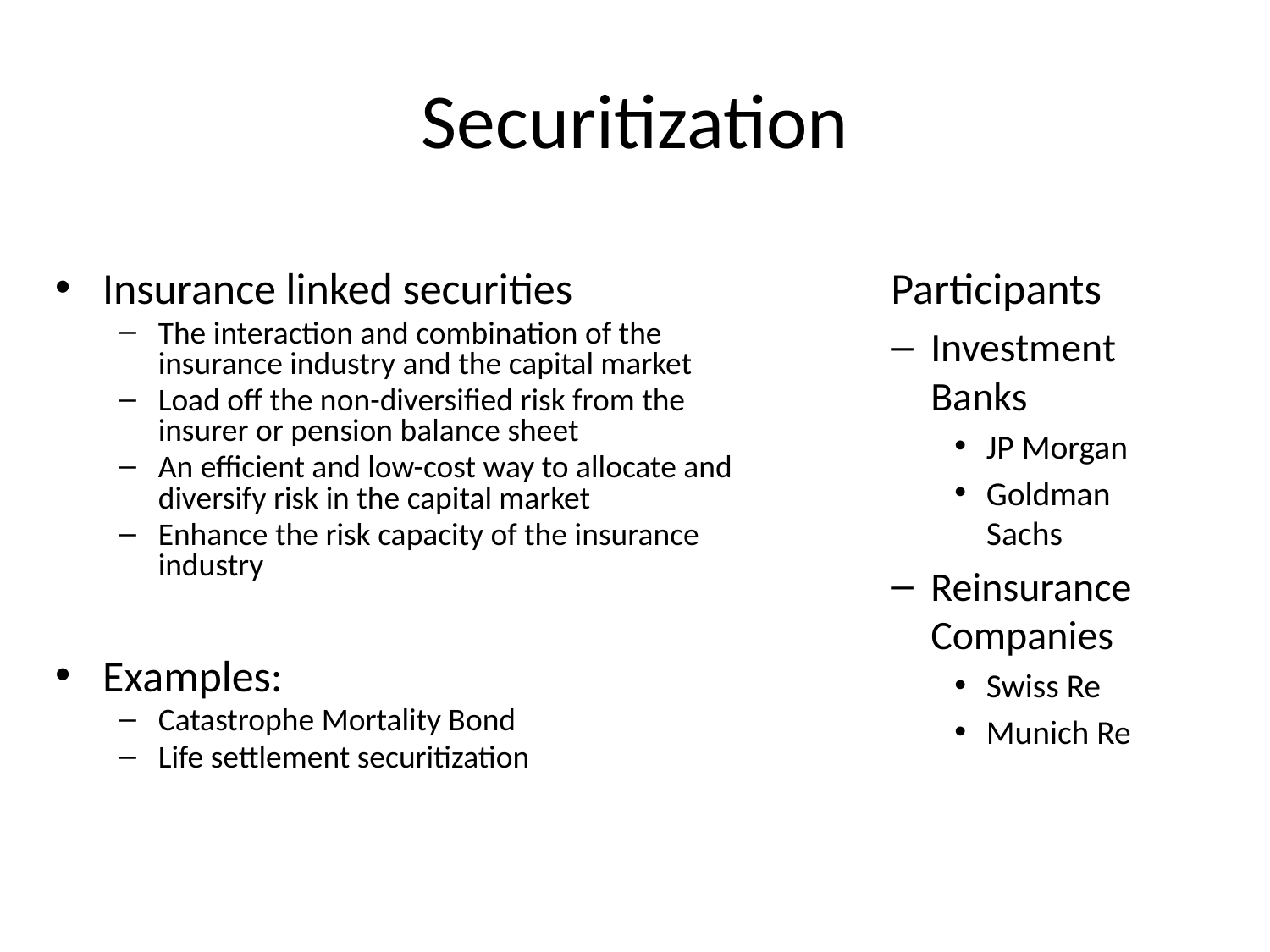

# Securitization
Insurance linked securities
The interaction and combination of the insurance industry and the capital market
Load off the non-diversified risk from the insurer or pension balance sheet
An efficient and low-cost way to allocate and diversify risk in the capital market
Enhance the risk capacity of the insurance industry

Examples:
Catastrophe Mortality Bond
Life settlement securitization

Participants
Investment Banks
JP Morgan
Goldman Sachs
Reinsurance Companies
Swiss Re
Munich Re